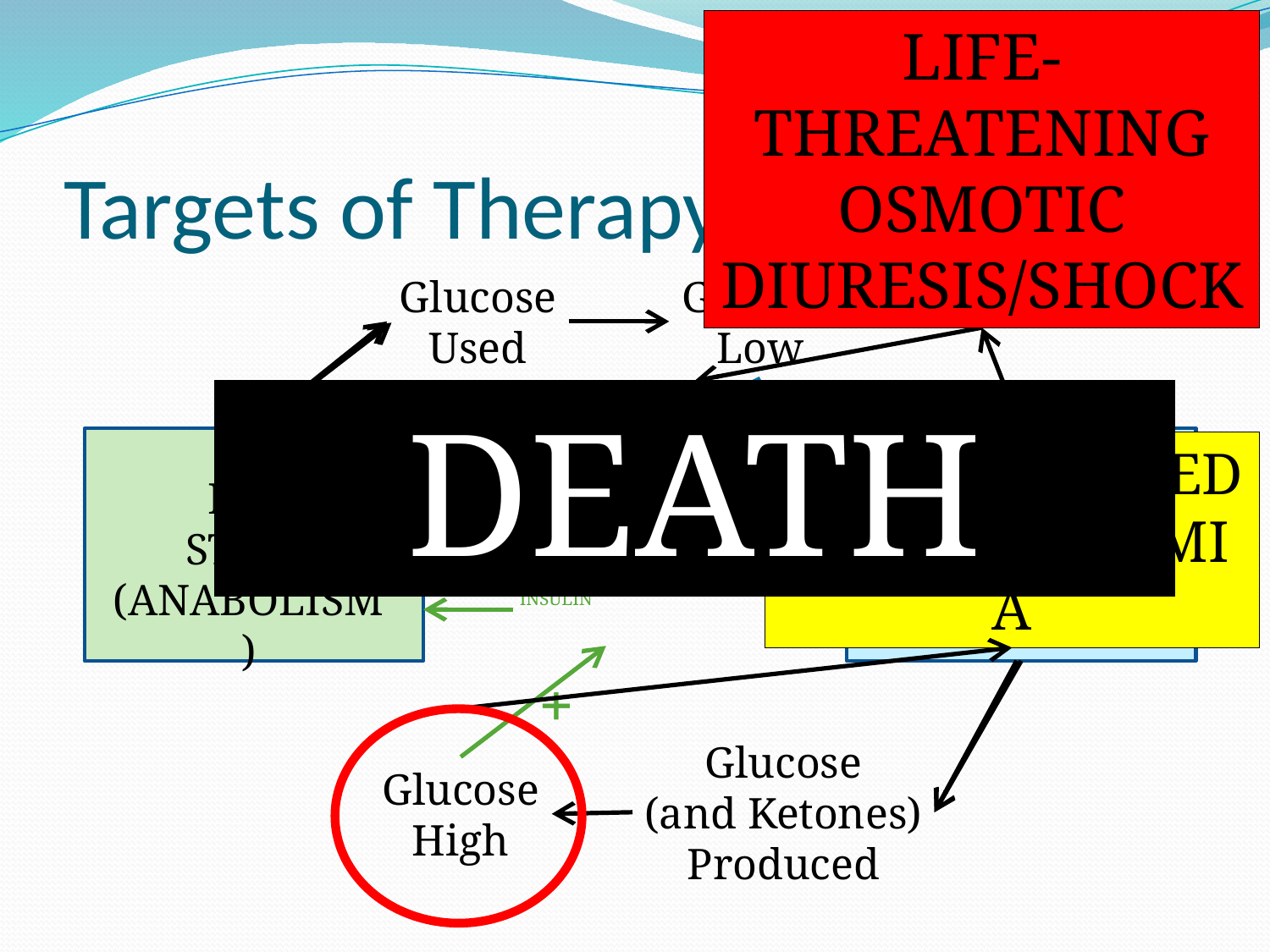

LIFE-THREATENING
OSMOTIC DIURESIS/SHOCK
NOT ENOUGH INSULIN!
# Targets of Therapy: HHS
Glucose
Used
Glucose
Low
+
DEATH
+

UNCONTROLLED HYPERGLYCEMIA
GLUCAGON
FED
STATE
(ANABOLISM)
FASTING
STATE
(CATABOLISM)
-
+
INSULIN
+

Glucose
(and Ketones)
Produced
Glucose
High